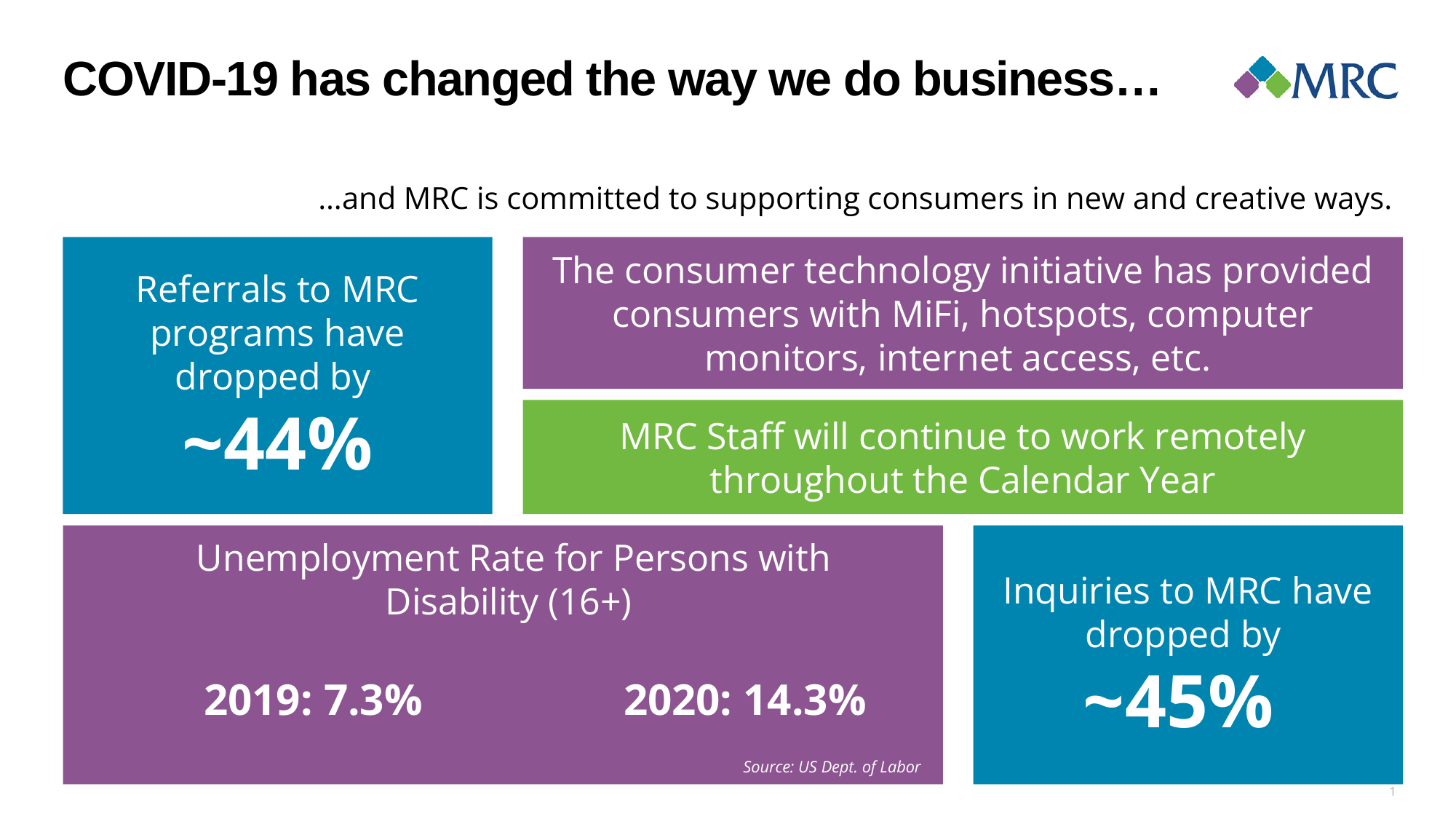

# COVID-19 has changed the way we do business…
…and MRC is committed to supporting consumers in new and creative ways.
Referrals to MRC programs have dropped by
~44%
The consumer technology initiative has provided consumers with MiFi, hotspots, computer monitors, internet access, etc. ​
MRC Staff will continue to work remotely throughout the Calendar Year

Inquiries to MRC have dropped by
~45%
Unemployment Rate for Persons with Disability (16+)
2019: 7.3%
2020: 14.3%
Source: US Dept. of Labor